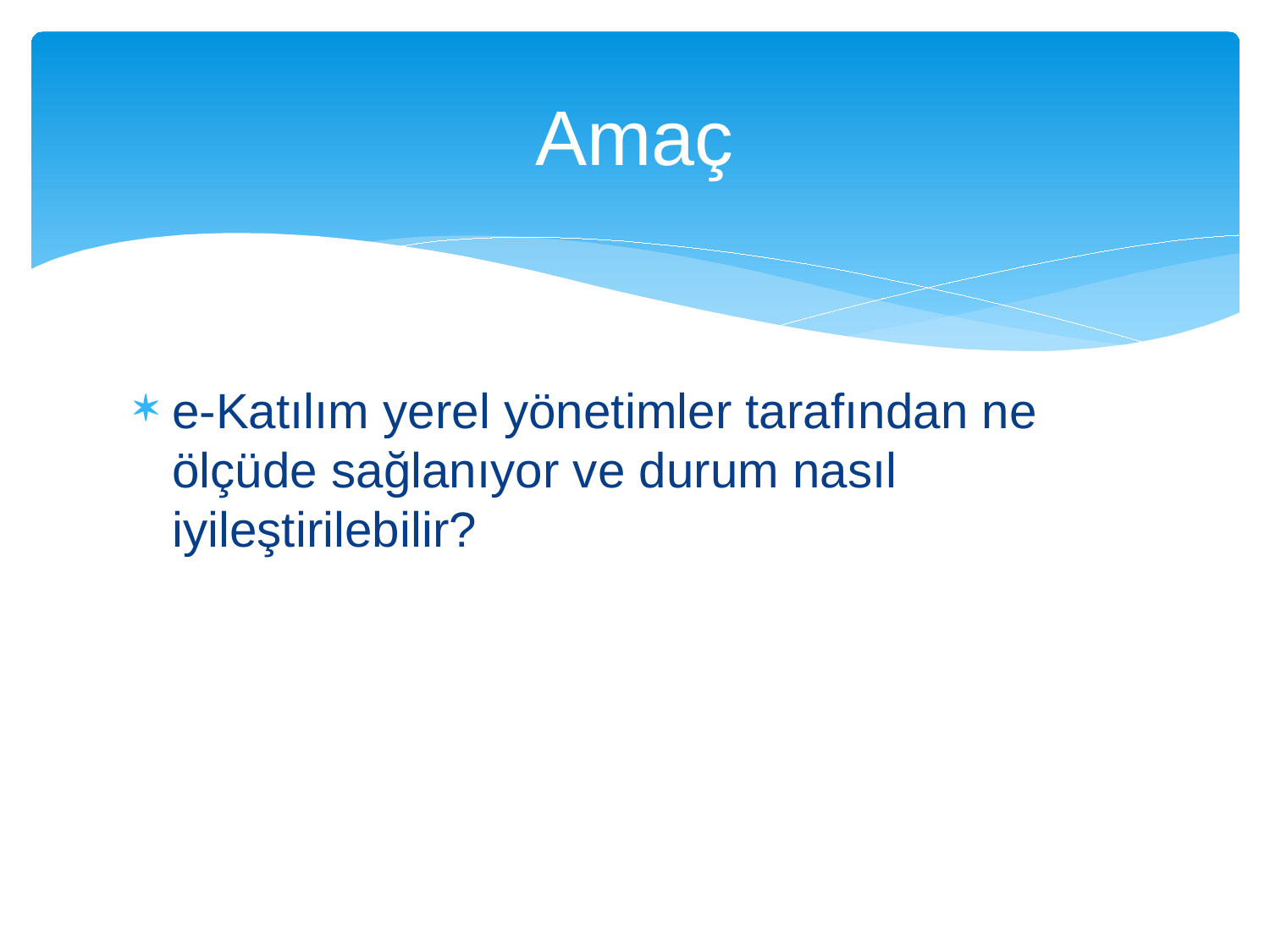

# Amaç
e-Katılım yerel yönetimler tarafından ne ölçüde sağlanıyor ve durum nasıl iyileştirilebilir?